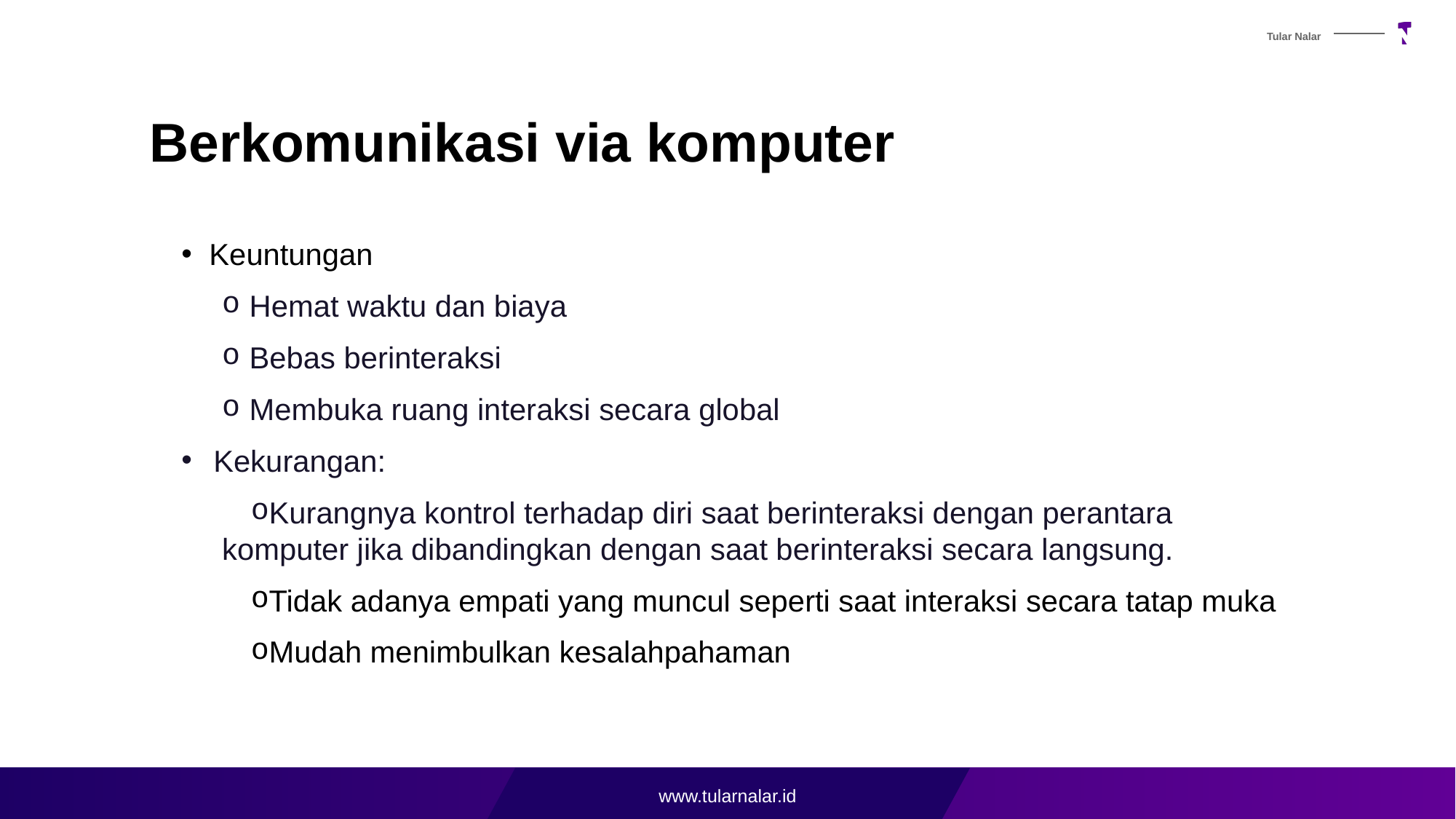

# Berkomunikasi via komputer
Keuntungan
Hemat waktu dan biaya
Bebas berinteraksi
Membuka ruang interaksi secara global
Kekurangan:
Kurangnya kontrol terhadap diri saat berinteraksi dengan perantara komputer jika dibandingkan dengan saat berinteraksi secara langsung.
Tidak adanya empati yang muncul seperti saat interaksi secara tatap muka
Mudah menimbulkan kesalahpahaman